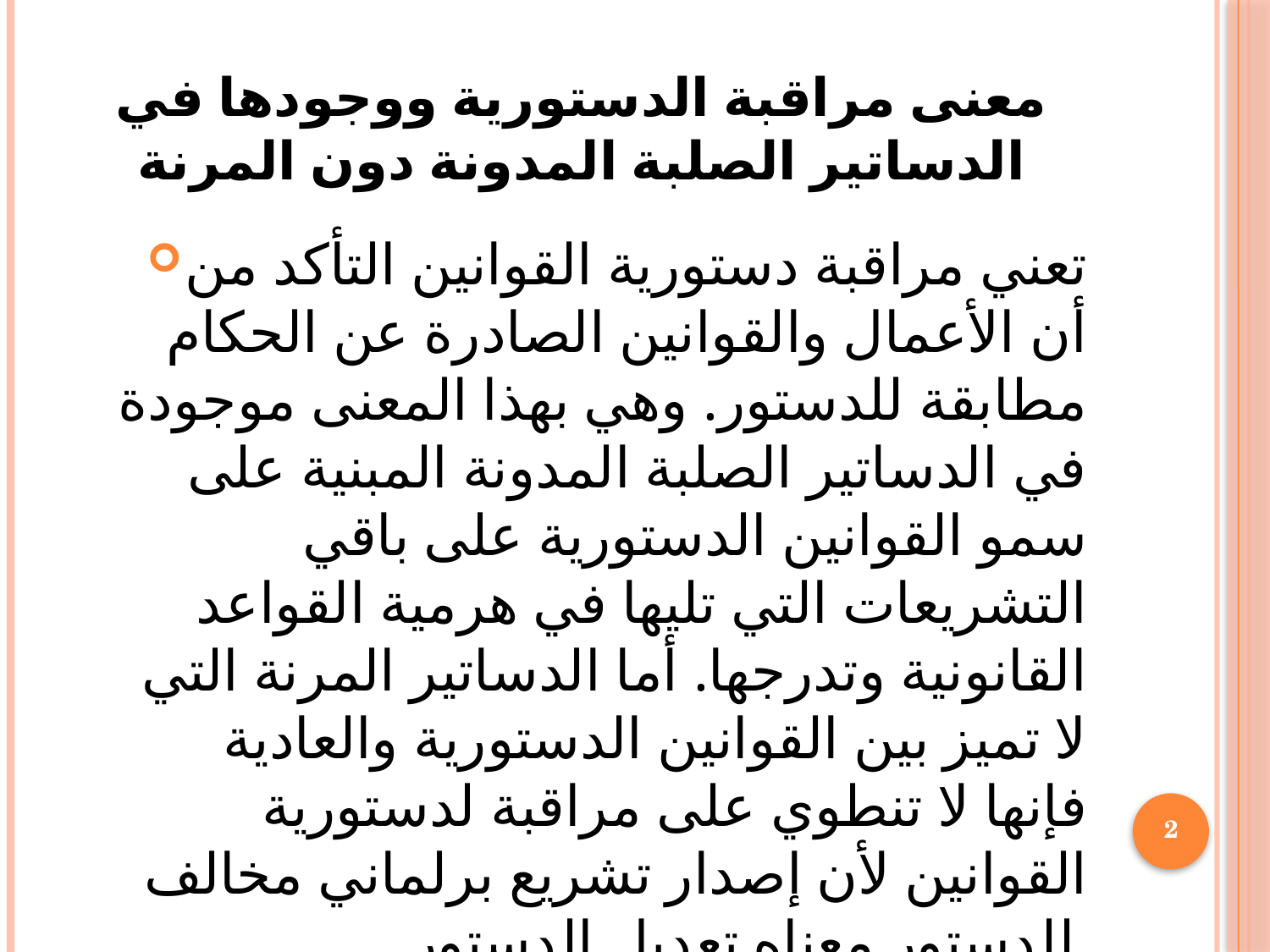

# معنى مراقبة الدستورية ووجودها في الدساتير الصلبة المدونة دون المرنة
تعني مراقبة دستورية القوانين التأكد من أن الأعمال والقوانين الصادرة عن الحكام مطابقة للدستور. وهي بهذا المعنى موجودة في الدساتير الصلبة المدونة المبنية على سمو القوانين الدستورية على باقي التشريعات التي تليها في هرمية القواعد القانونية وتدرجها. أما الدساتير المرنة التي لا تميز بين القوانين الدستورية والعادية فإنها لا تنطوي على مراقبة لدستورية القوانين لأن إصدار تشريع برلماني مخالف للدستور معناه تعديل الدستور.
2